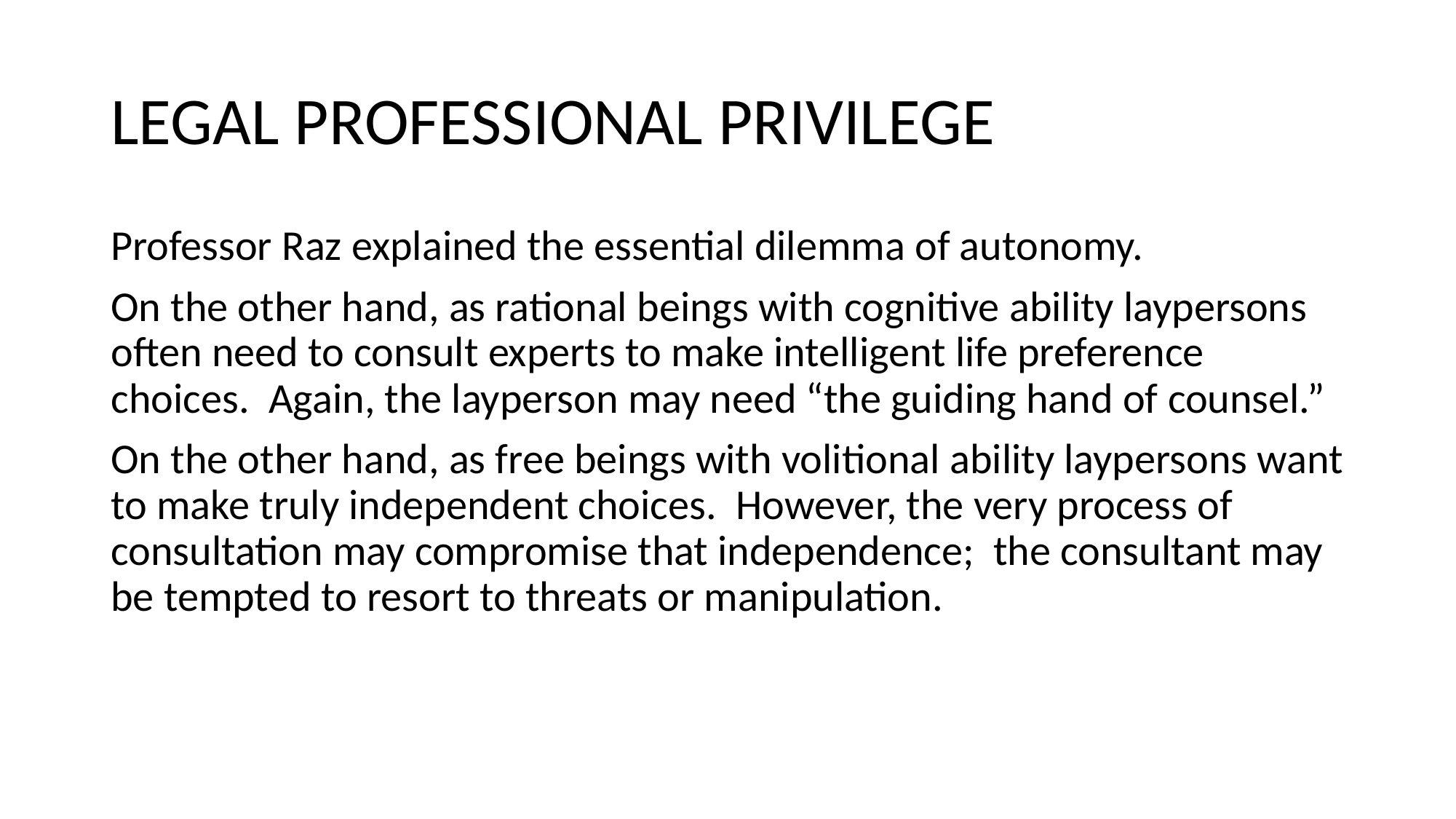

# LEGAL PROFESSIONAL PRIVILEGE
Professor Raz explained the essential dilemma of autonomy.
On the other hand, as rational beings with cognitive ability laypersons often need to consult experts to make intelligent life preference choices.  Again, the layperson may need “the guiding hand of counsel.”
On the other hand, as free beings with volitional ability laypersons want to make truly independent choices.  However, the very process of consultation may compromise that independence;  the consultant may be tempted to resort to threats or manipulation.